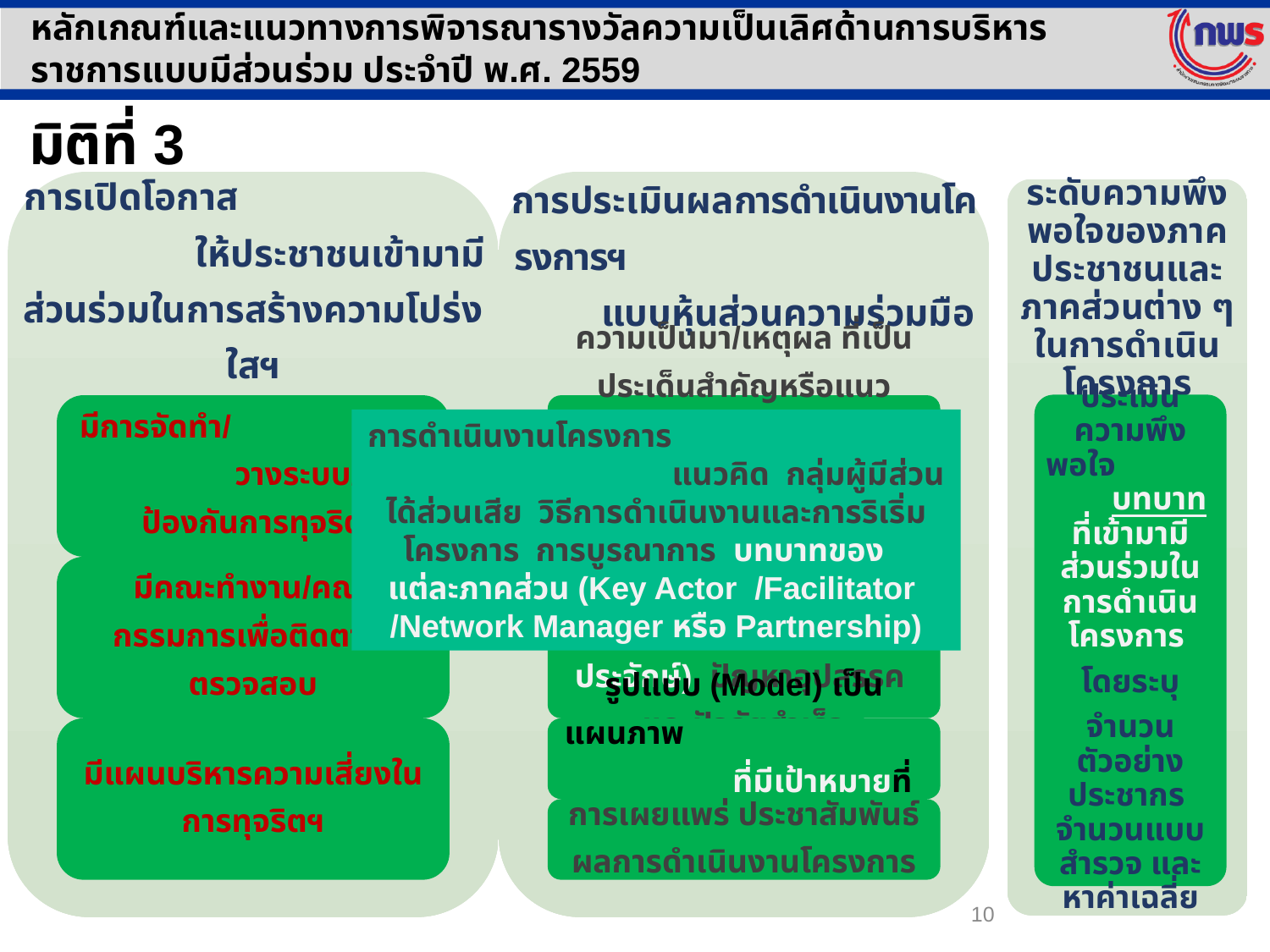

หลักเกณฑ์และแนวทางการพิจารณารางวัลความเป็นเลิศด้านการบริหารราชการแบบมีส่วนร่วม ประจำปี พ.ศ. 2559
มิติที่ 3

ระดับความพึงพอใจของภาคประชาชนและภาคส่วนต่าง ๆ ในการดำเนินโครงการ

ประเมินความพึงพอใจ                    บทบาทที่เข้ามามีส่วนร่วมในการดำเนินโครงการ
โดยระบุ
จำนวนตัวอย่างประชากร  จำนวนแบบสำรวจ และหาค่าเฉลี่ย
การดำเนินงานโครงการ                                                                       แนวคิด  กลุ่มผู้มีส่วนได้ส่วนเสีย  วิธีการดำเนินงานและการริเริ่มโครงการ  การบูรณาการ  บทบาทของ    แต่ละภาคส่วน (Key Actor  /Facilitator  /Network Manager หรือ Partnership)
10